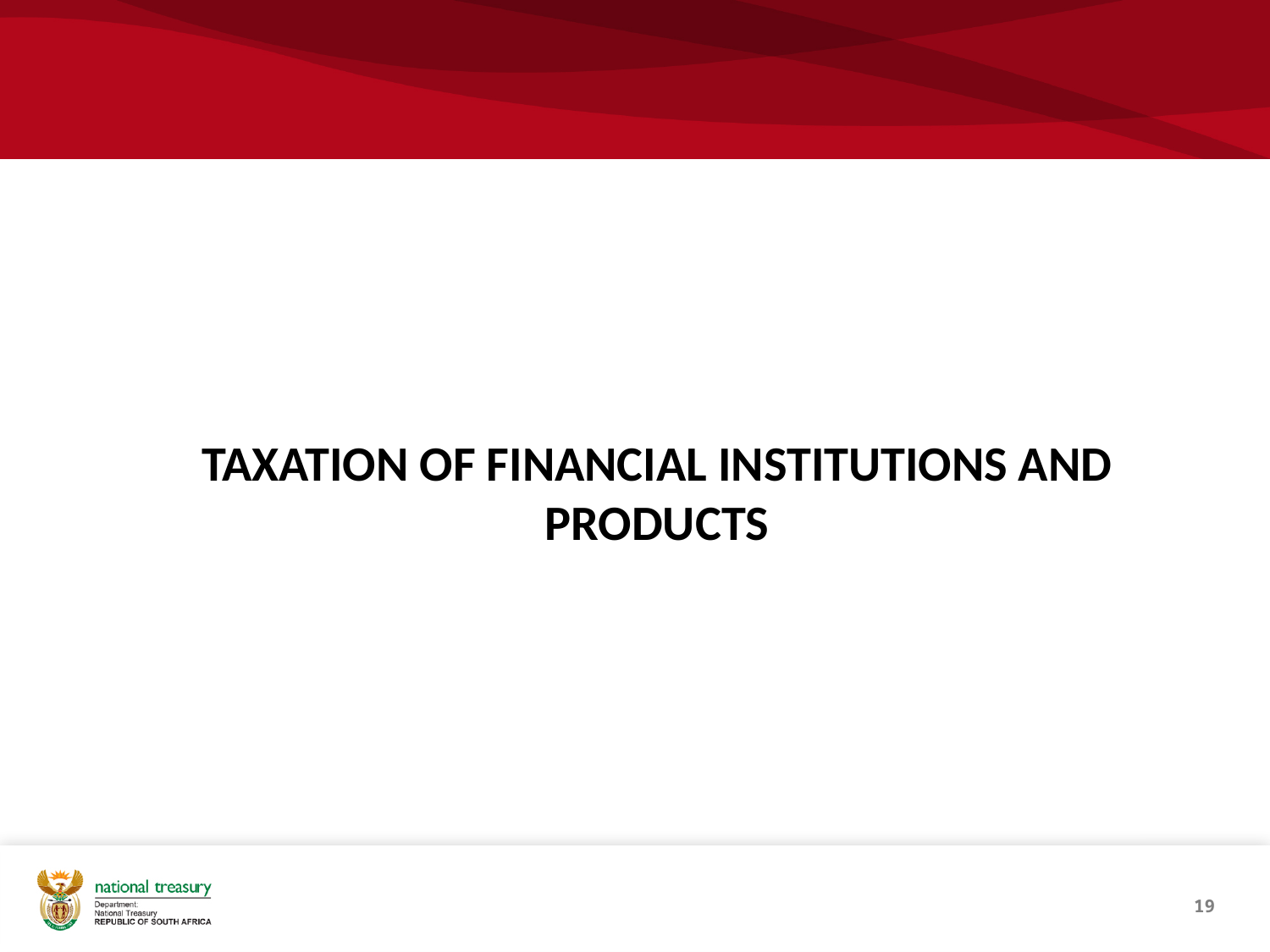

TAXATION OF FINANCIAL INSTITUTIONS AND PRODUCTS

19